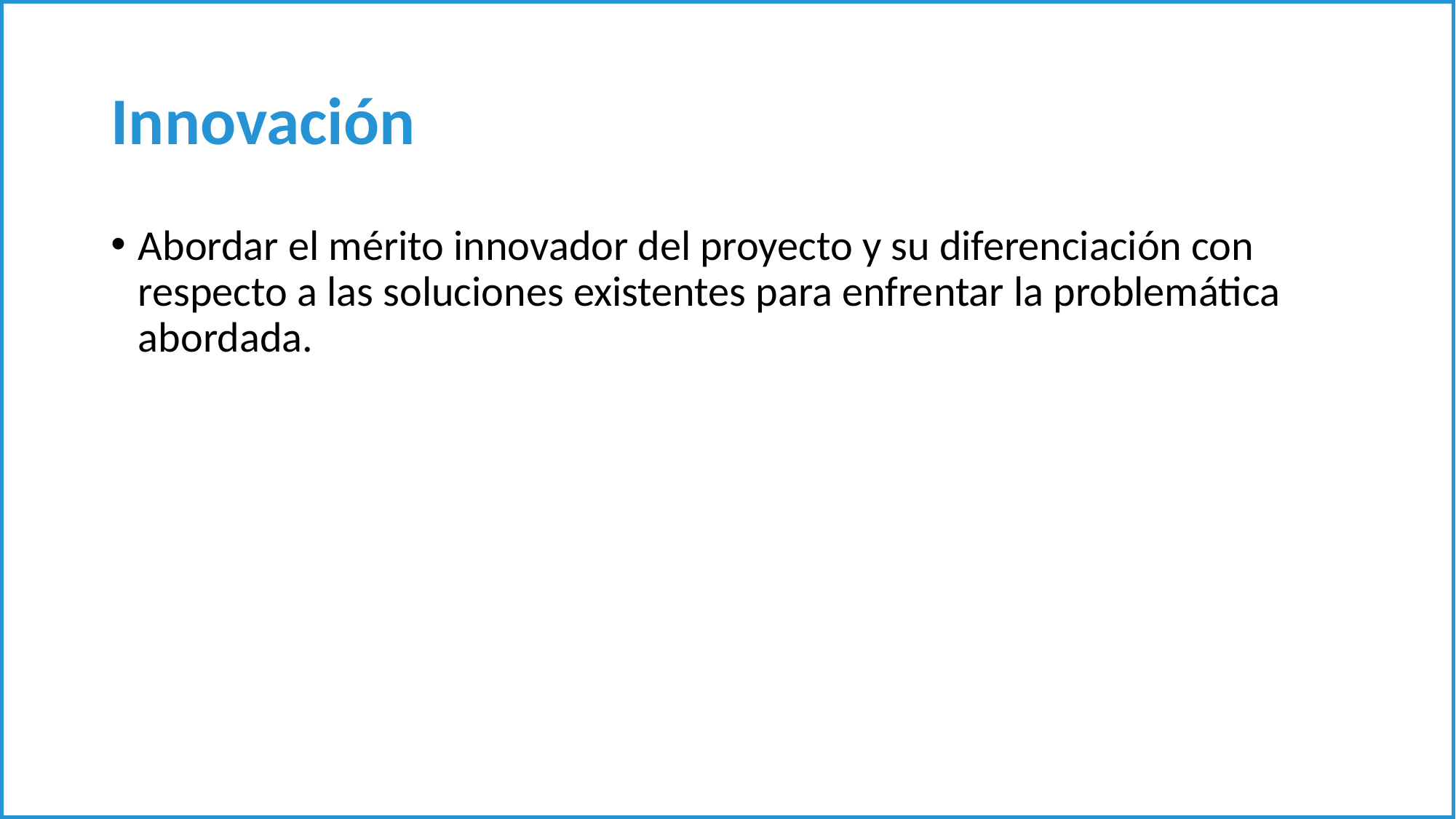

# Innovación
Abordar el mérito innovador del proyecto y su diferenciación con respecto a las soluciones existentes para enfrentar la problemática abordada.